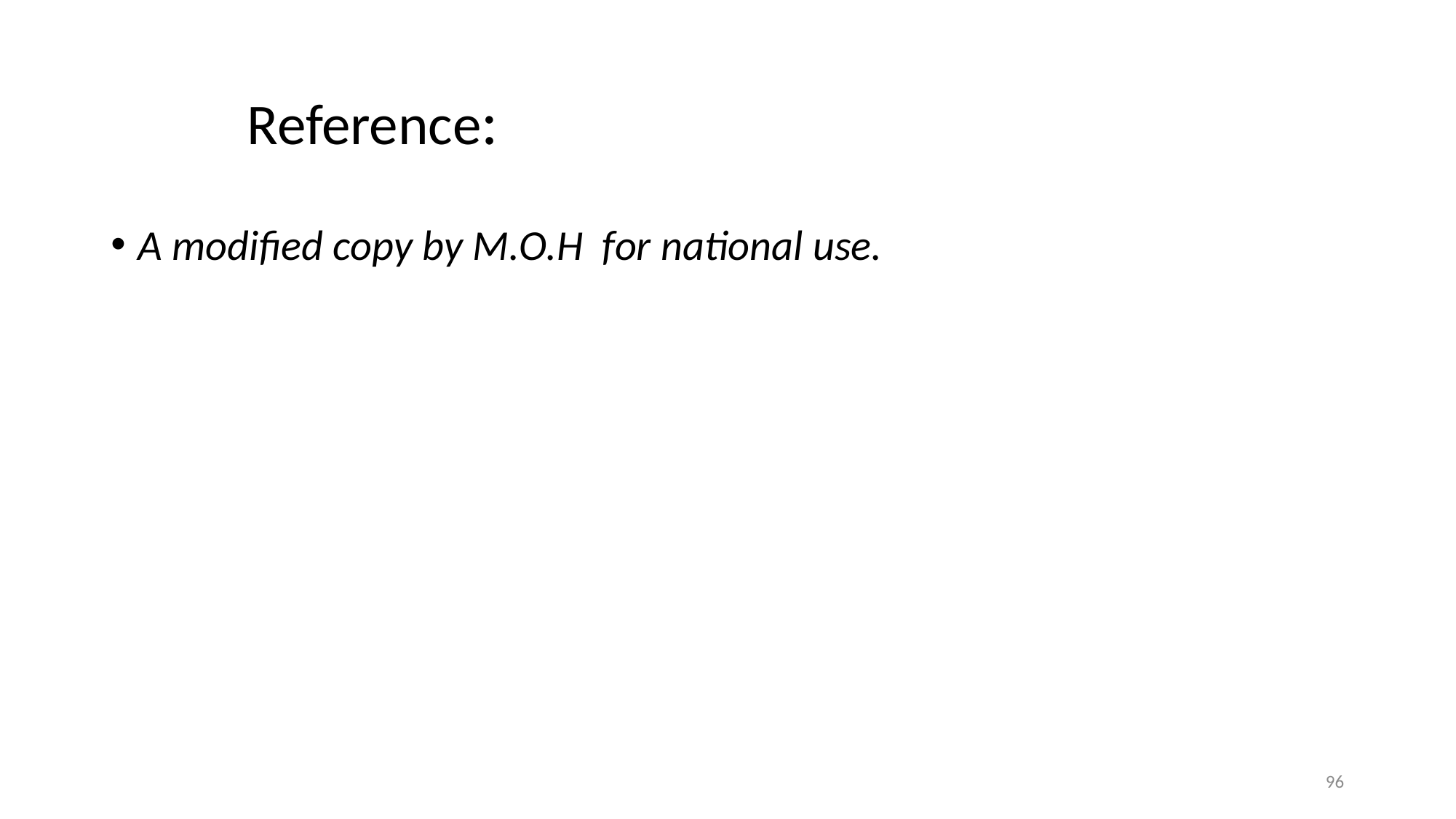

# Reference:
A modified copy by M.O.H  for national use.
96